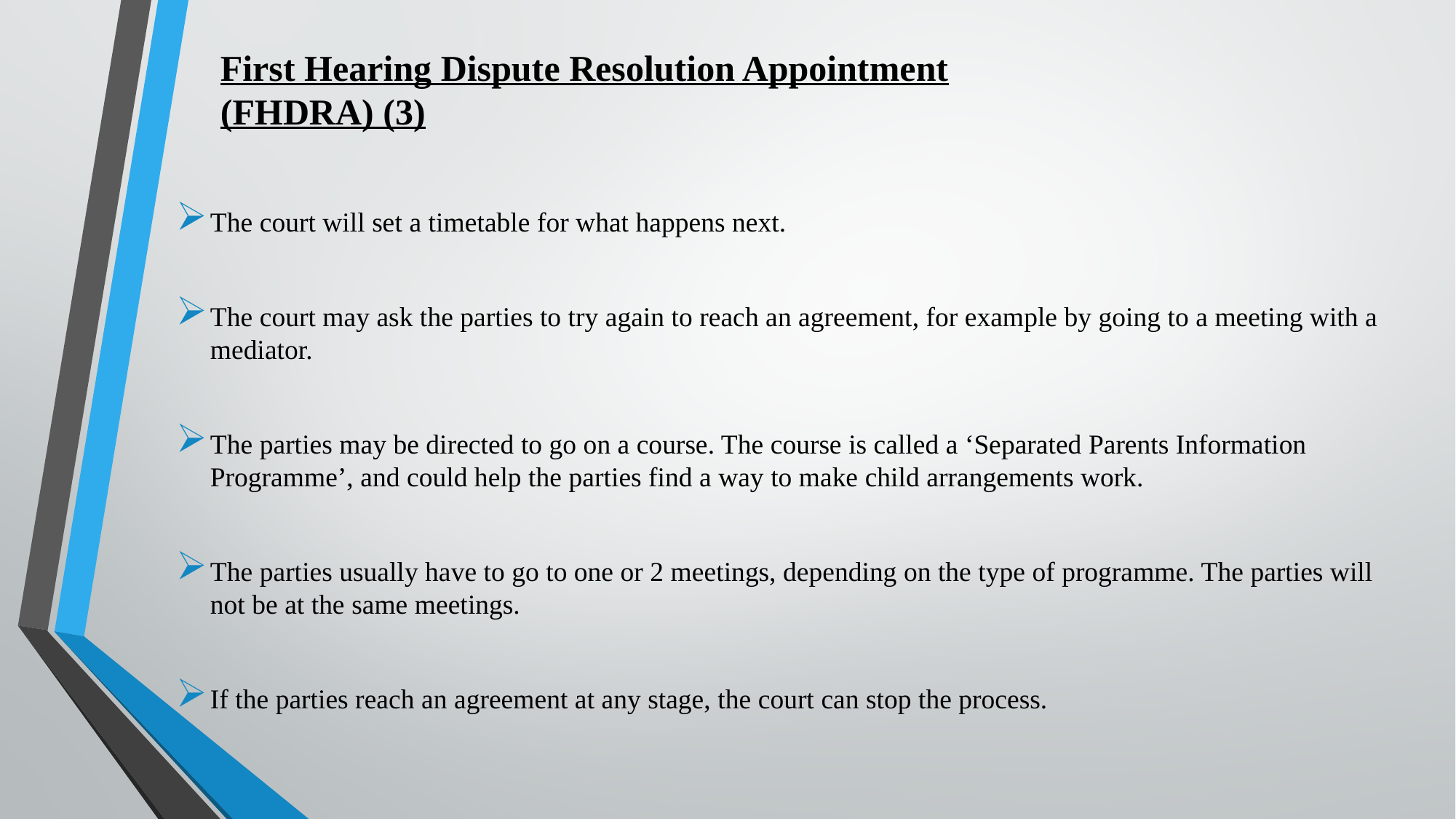

First Hearing Dispute Resolution Appointment (FHDRA) (3)

The court will set a timetable for what happens next.

The court may ask the parties to try again to reach an agreement, for example by going to a meeting with a mediator.

The parties may be directed to go on a course. The course is called a ‘Separated Parents Information Programme’, and could help the parties find a way to make child arrangements work.

The parties usually have to go to one or 2 meetings, depending on the type of programme. The parties will not be at the same meetings.

If the parties reach an agreement at any stage, the court can stop the process.